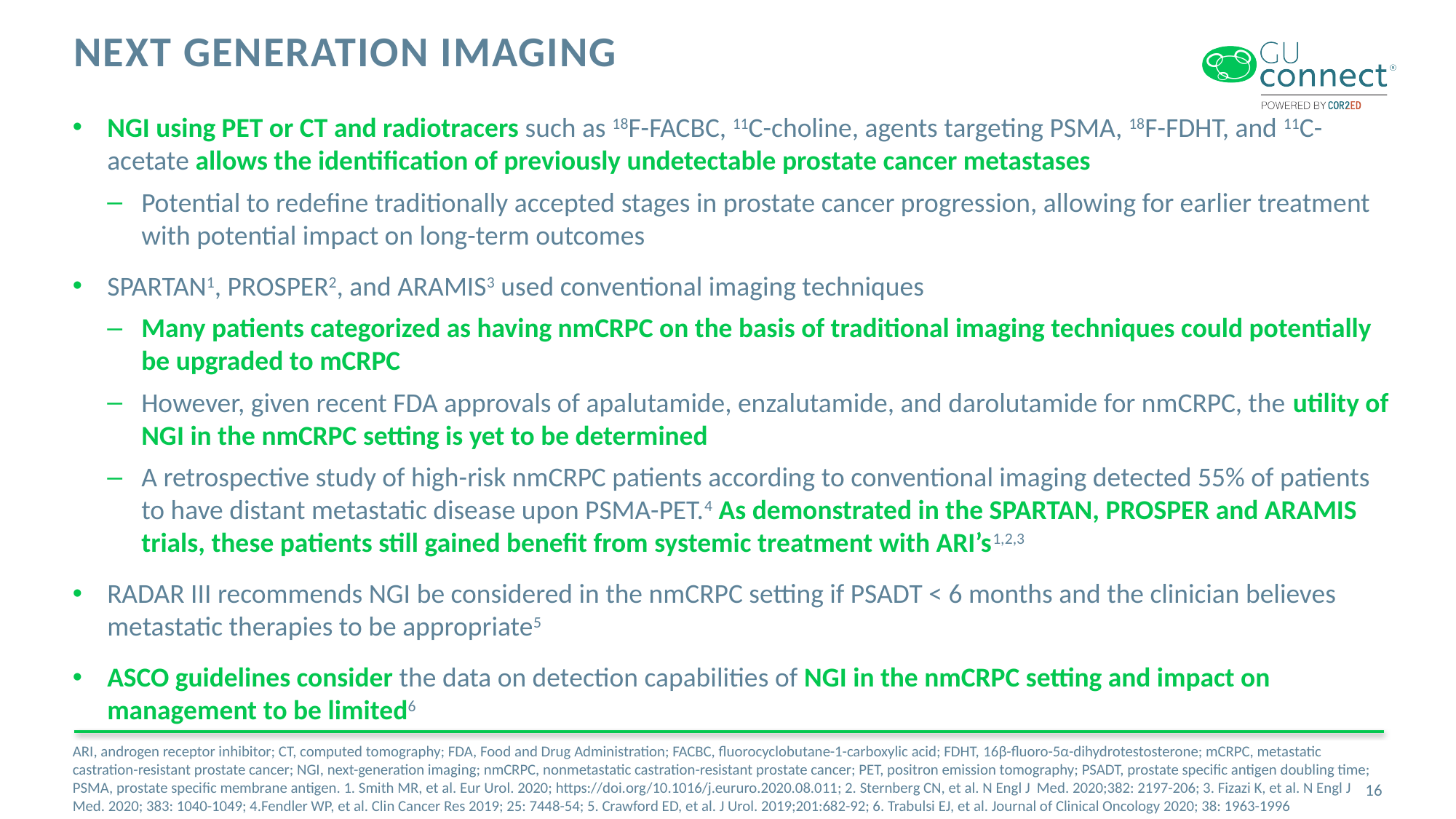

# Next Generation Imaging
NGI using PET or CT and radiotracers such as 18F-FACBC, 11C-choline, agents targeting PSMA, 18F-FDHT, and 11C-acetate allows the identification of previously undetectable prostate cancer metastases
Potential to redefine traditionally accepted stages in prostate cancer progression, allowing for earlier treatment with potential impact on long-term outcomes
SPARTAN1, PROSPER2, and ARAMIS3 used conventional imaging techniques
Many patients categorized as having nmCRPC on the basis of traditional imaging techniques could potentially be upgraded to mCRPC
However, given recent FDA approvals of apalutamide, enzalutamide, and darolutamide for nmCRPC, the utility of NGI in the nmCRPC setting is yet to be determined
A retrospective study of high-risk nmCRPC patients according to conventional imaging detected 55% of patients to have distant metastatic disease upon PSMA-PET.4 As demonstrated in the SPARTAN, PROSPER and ARAMIS trials, these patients still gained benefit from systemic treatment with ARI’s1,2,3
RADAR III recommends NGI be considered in the nmCRPC setting if PSADT < 6 months and the clinician believes metastatic therapies to be appropriate5
ASCO guidelines consider the data on detection capabilities of NGI in the nmCRPC setting and impact on management to be limited6
ARI, androgen receptor inhibitor; CT, computed tomography; FDA, Food and Drug Administration; FACBC, fluorocyclobutane-1-carboxylic acid; FDHT, 16β-fluoro-5α-dihydrotestosterone; mCRPC, metastatic castration-resistant prostate cancer; NGI, next-generation imaging; nmCRPC, nonmetastatic castration-resistant prostate cancer; PET, positron emission tomography; PSADT, prostate specific antigen doubling time; PSMA, prostate specific membrane antigen. 1. Smith MR, et al. Eur Urol. 2020; https://doi.org/10.1016/j.eururo.2020.08.011; 2. Sternberg CN, et al. N Engl J  Med. 2020;382: 2197-206; 3. Fizazi K, et al. N Engl J  Med. 2020; 383: 1040-1049; 4.Fendler WP, et al. Clin Cancer Res 2019; 25: 7448-54; 5. Crawford ED, et al. J Urol. 2019;201:682-92; 6. Trabulsi EJ, et al. Journal of Clinical Oncology 2020; 38: 1963-1996

16